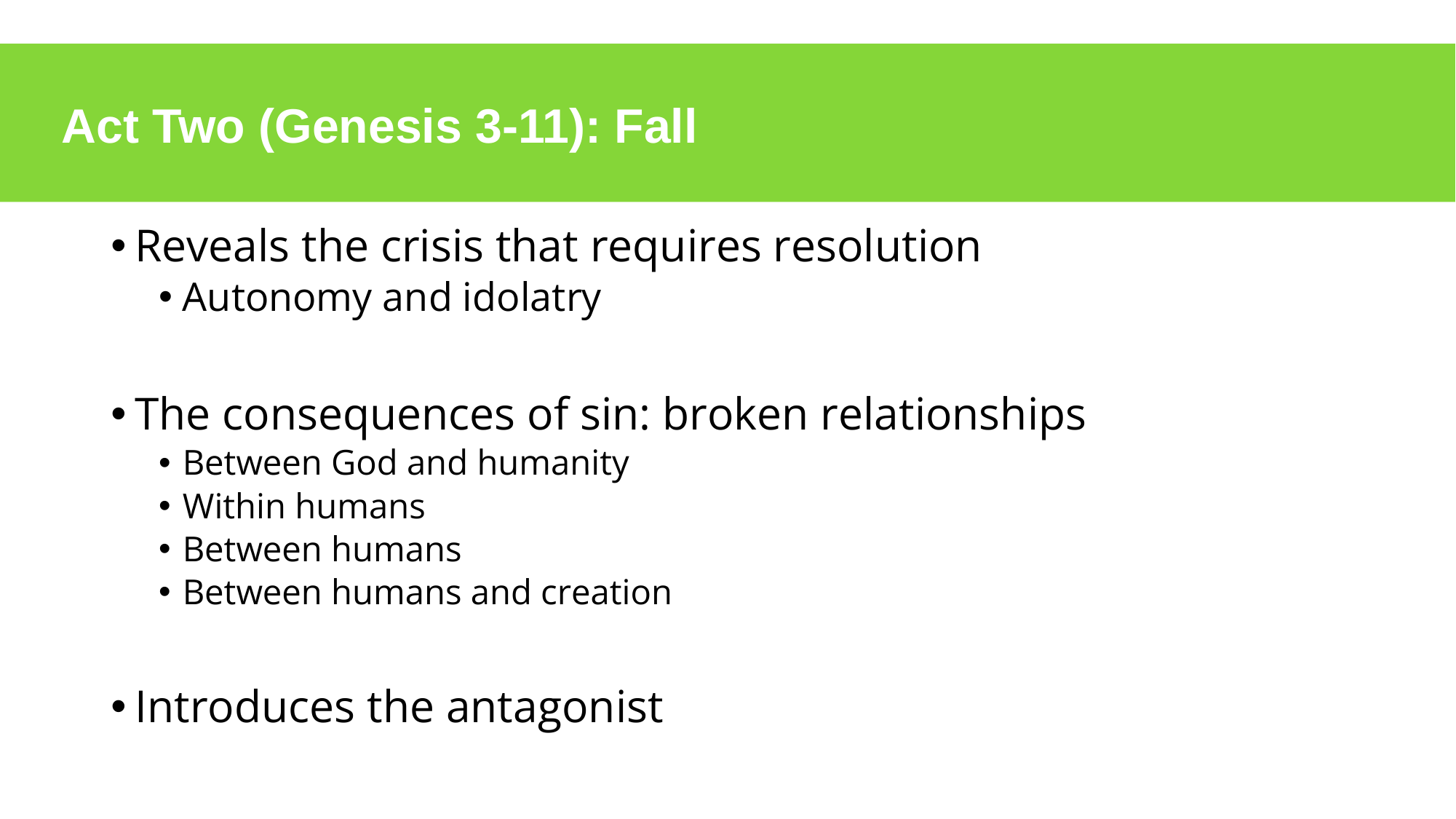

# Act Two (Genesis 3-11): Fall
Reveals the crisis that requires resolution
Autonomy and idolatry

The consequences of sin: broken relationships
Between God and humanity
Within humans
Between humans
Between humans and creation

Introduces the antagonist